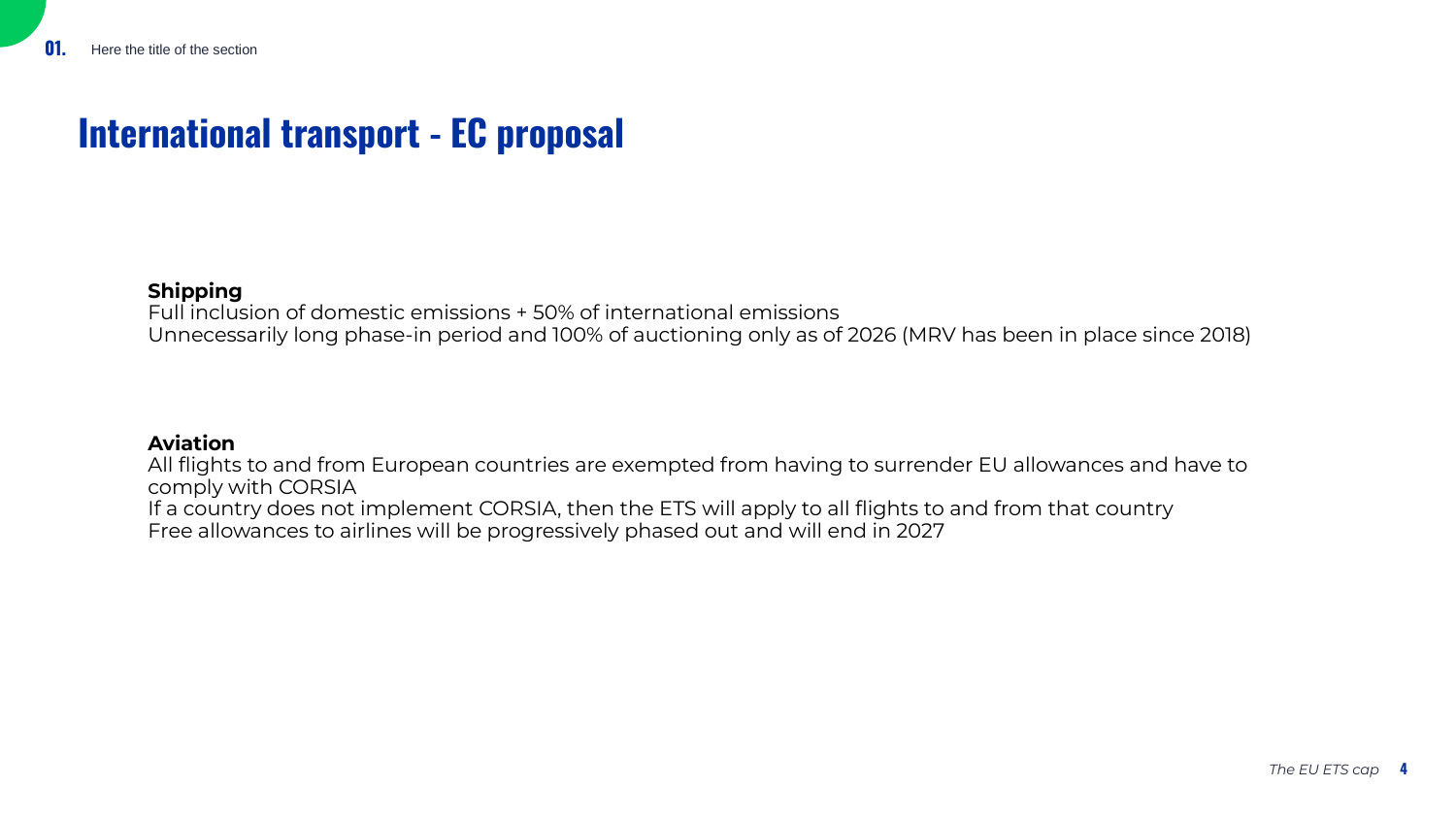

Here the title of the section
01.
International transport - EC proposal

Shipping
Full inclusion of domestic emissions + 50% of international emissions
Unnecessarily long phase-in period and 100% of auctioning only as of 2026 (MRV has been in place since 2018)

Aviation
All flights to and from European countries are exempted from having to surrender EU allowances and have to comply with CORSIA
If a country does not implement CORSIA, then the ETS will apply to all flights to and from that country
Free allowances to airlines will be progressively phased out and will end in 2027

4
The EU ETS cap